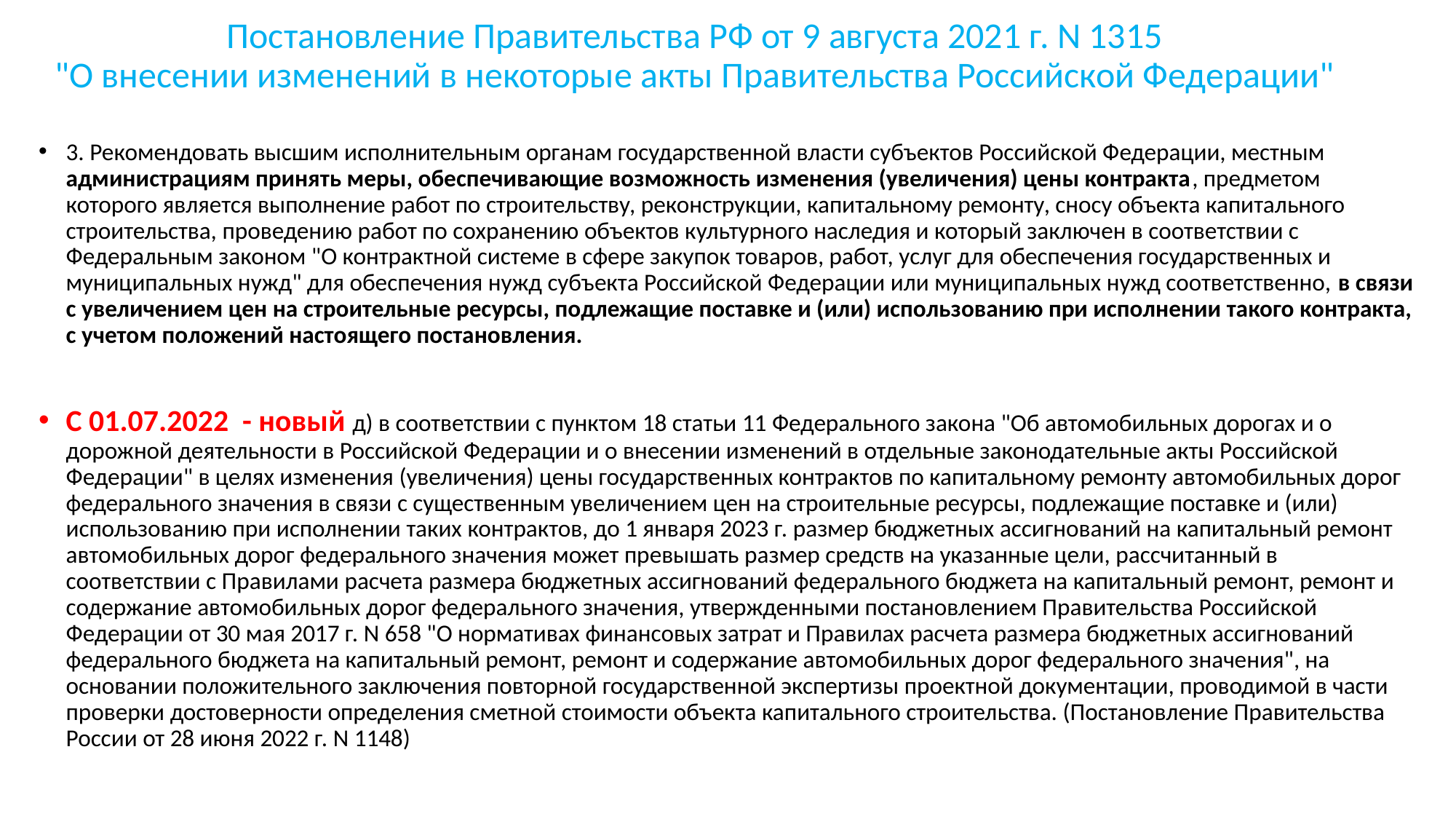

# Постановление Правительства РФ от 9 августа 2021 г. N 1315 "О внесении изменений в некоторые акты Правительства Российской Федерации"

3. Рекомендовать высшим исполнительным органам государственной власти субъектов Российской Федерации, местным администрациям принять меры, обеспечивающие возможность изменения (увеличения) цены контракта, предметом которого является выполнение работ по строительству, реконструкции, капитальному ремонту, сносу объекта капитального строительства, проведению работ по сохранению объектов культурного наследия и который заключен в соответствии с Федеральным законом "О контрактной системе в сфере закупок товаров, работ, услуг для обеспечения государственных и муниципальных нужд" для обеспечения нужд субъекта Российской Федерации или муниципальных нужд соответственно, в связи с увеличением цен на строительные ресурсы, подлежащие поставке и (или) использованию при исполнении такого контракта, с учетом положений настоящего постановления.

С 01.07.2022  - новый д) в соответствии с пунктом 18 статьи 11 Федерального закона "Об автомобильных дорогах и о дорожной деятельности в Российской Федерации и о внесении изменений в отдельные законодательные акты Российской Федерации" в целях изменения (увеличения) цены государственных контрактов по капитальному ремонту автомобильных дорог федерального значения в связи с существенным увеличением цен на строительные ресурсы, подлежащие поставке и (или) использованию при исполнении таких контрактов, до 1 января 2023 г. размер бюджетных ассигнований на капитальный ремонт автомобильных дорог федерального значения может превышать размер средств на указанные цели, рассчитанный в соответствии с Правилами расчета размера бюджетных ассигнований федерального бюджета на капитальный ремонт, ремонт и содержание автомобильных дорог федерального значения, утвержденными постановлением Правительства Российской Федерации от 30 мая 2017 г. N 658 "О нормативах финансовых затрат и Правилах расчета размера бюджетных ассигнований федерального бюджета на капитальный ремонт, ремонт и содержание автомобильных дорог федерального значения", на основании положительного заключения повторной государственной экспертизы проектной документации, проводимой в части проверки достоверности определения сметной стоимости объекта капитального строительства. (Постановление Правительства России от 28 июня 2022 г. N 1148)